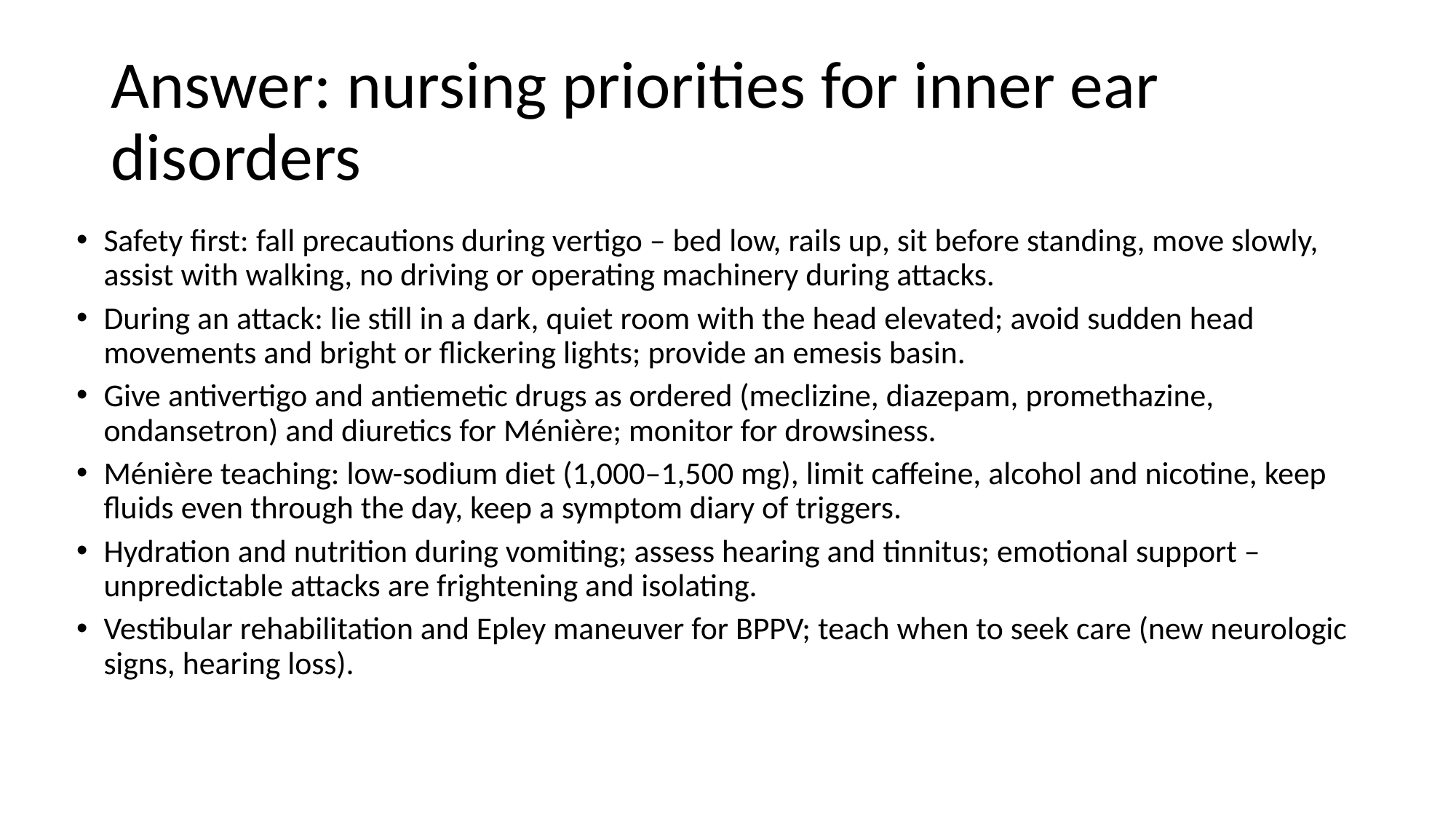

# Answer: nursing priorities for inner ear disorders
Safety first: fall precautions during vertigo – bed low, rails up, sit before standing, move slowly, assist with walking, no driving or operating machinery during attacks.
During an attack: lie still in a dark, quiet room with the head elevated; avoid sudden head movements and bright or flickering lights; provide an emesis basin.
Give antivertigo and antiemetic drugs as ordered (meclizine, diazepam, promethazine, ondansetron) and diuretics for Ménière; monitor for drowsiness.
Ménière teaching: low-sodium diet (1,000–1,500 mg), limit caffeine, alcohol and nicotine, keep fluids even through the day, keep a symptom diary of triggers.
Hydration and nutrition during vomiting; assess hearing and tinnitus; emotional support – unpredictable attacks are frightening and isolating.
Vestibular rehabilitation and Epley maneuver for BPPV; teach when to seek care (new neurologic signs, hearing loss).